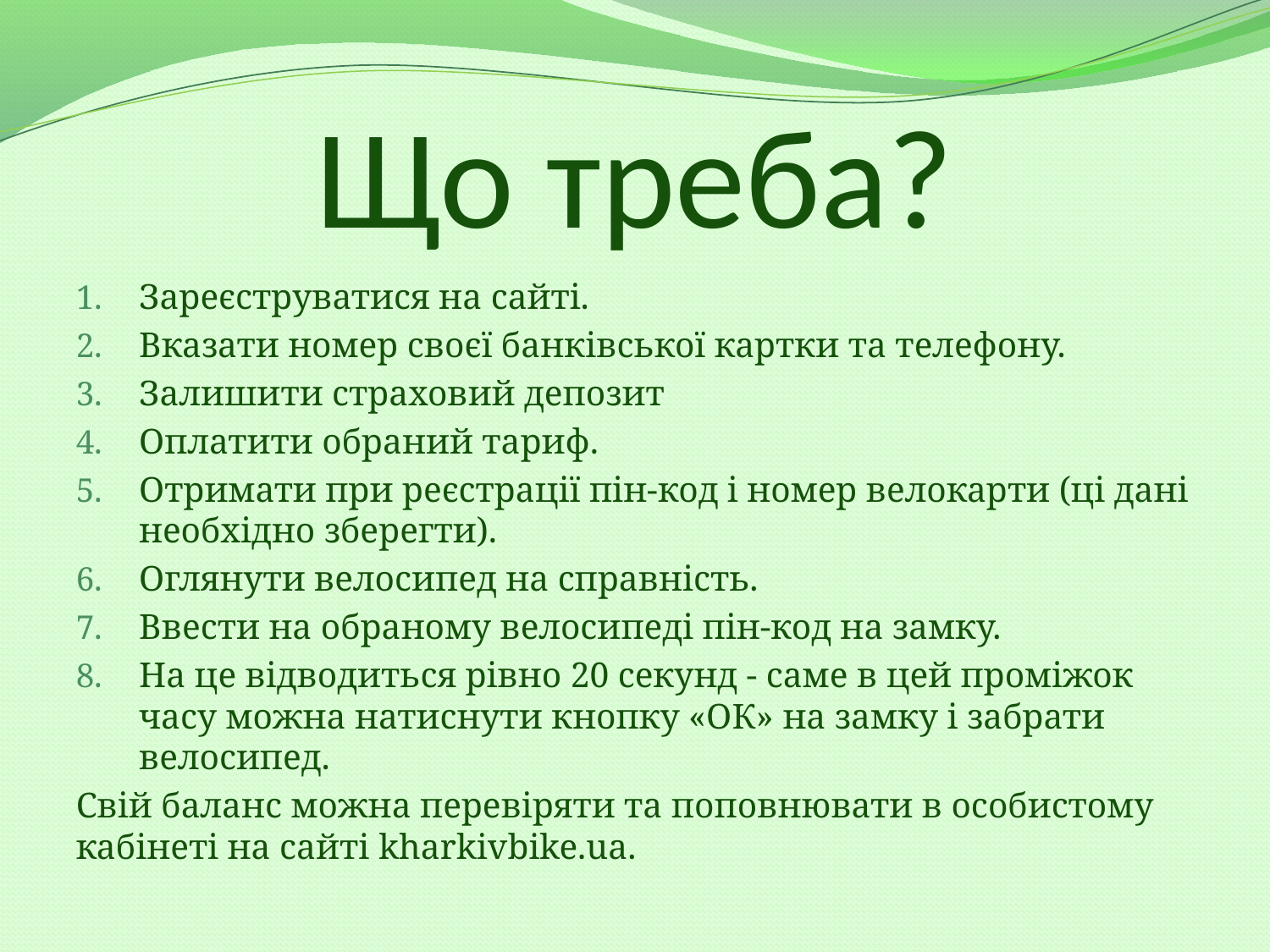

# Що треба?
Зареєструватися на сайті.
Вказати номер своєї банківської картки та телефону.
Залишити страховий депозит
Оплатити обраний тариф.
Отримати при реєстрації пін-код і номер велокарти (ці дані необхідно зберегти).
Оглянути велосипед на справність.
Ввести на обраному велосипеді пін-код на замку.
На це відводиться рівно 20 секунд - саме в цей проміжок часу можна натиснути кнопку «ОК» на замку і забрати велосипед.
Свій баланс можна перевіряти та поповнювати в особистому кабінеті на сайті kharkivbike.ua.